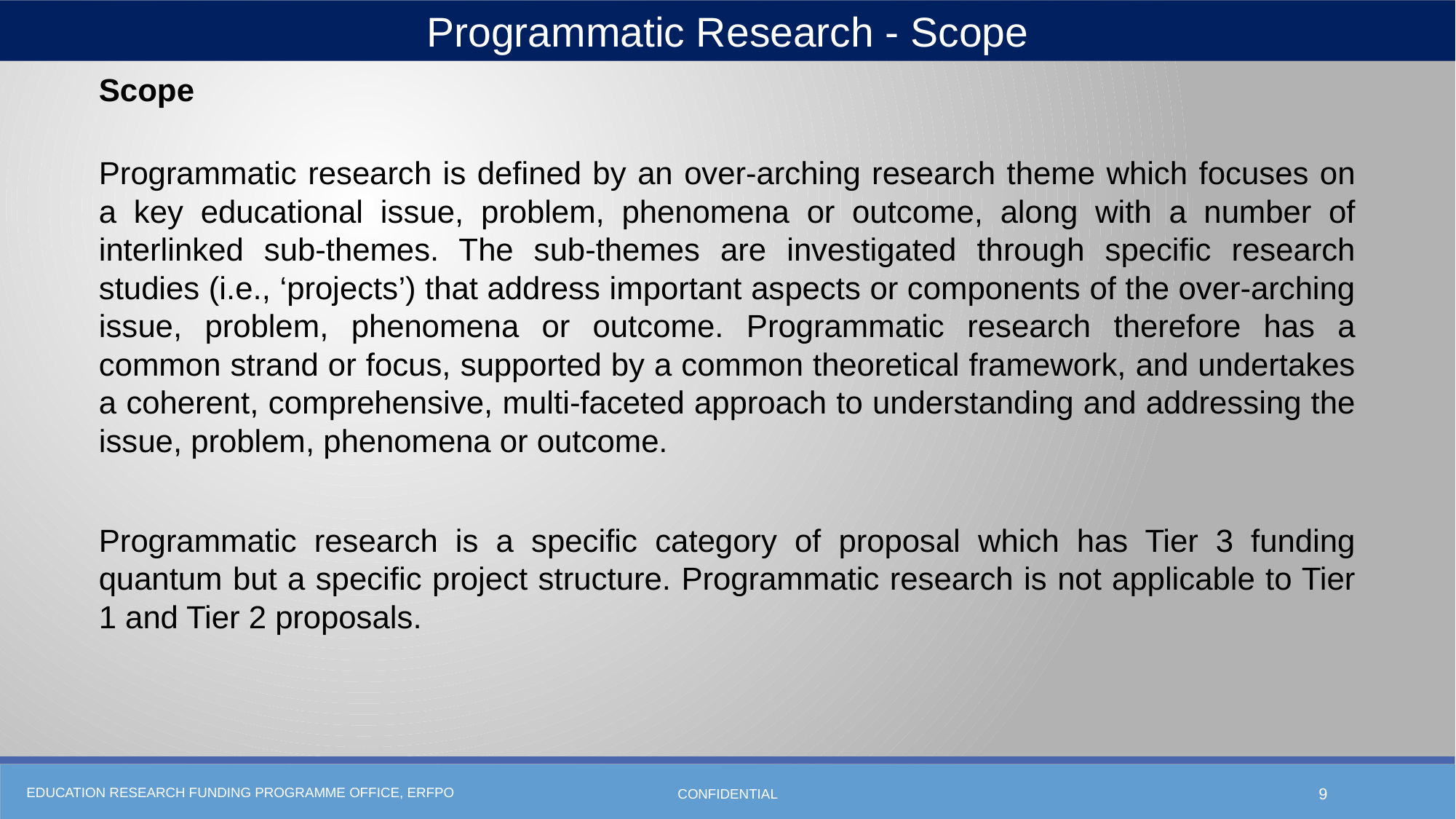

Programmatic Research - Scope
Scope

Programmatic research is defined by an over-arching research theme which focuses on a key educational issue, problem, phenomena or outcome, along with a number of interlinked sub-themes. The sub-themes are investigated through specific research studies (i.e., ‘projects’) that address important aspects or components of the over-arching issue, problem, phenomena or outcome. Programmatic research therefore has a common strand or focus, supported by a common theoretical framework, and undertakes a coherent, comprehensive, multi-faceted approach to understanding and addressing the issue, problem, phenomena or outcome.

Programmatic research is a specific category of proposal which has Tier 3 funding quantum but a specific project structure. Programmatic research is not applicable to Tier 1 and Tier 2 proposals.
CONFIDENTIAL
9